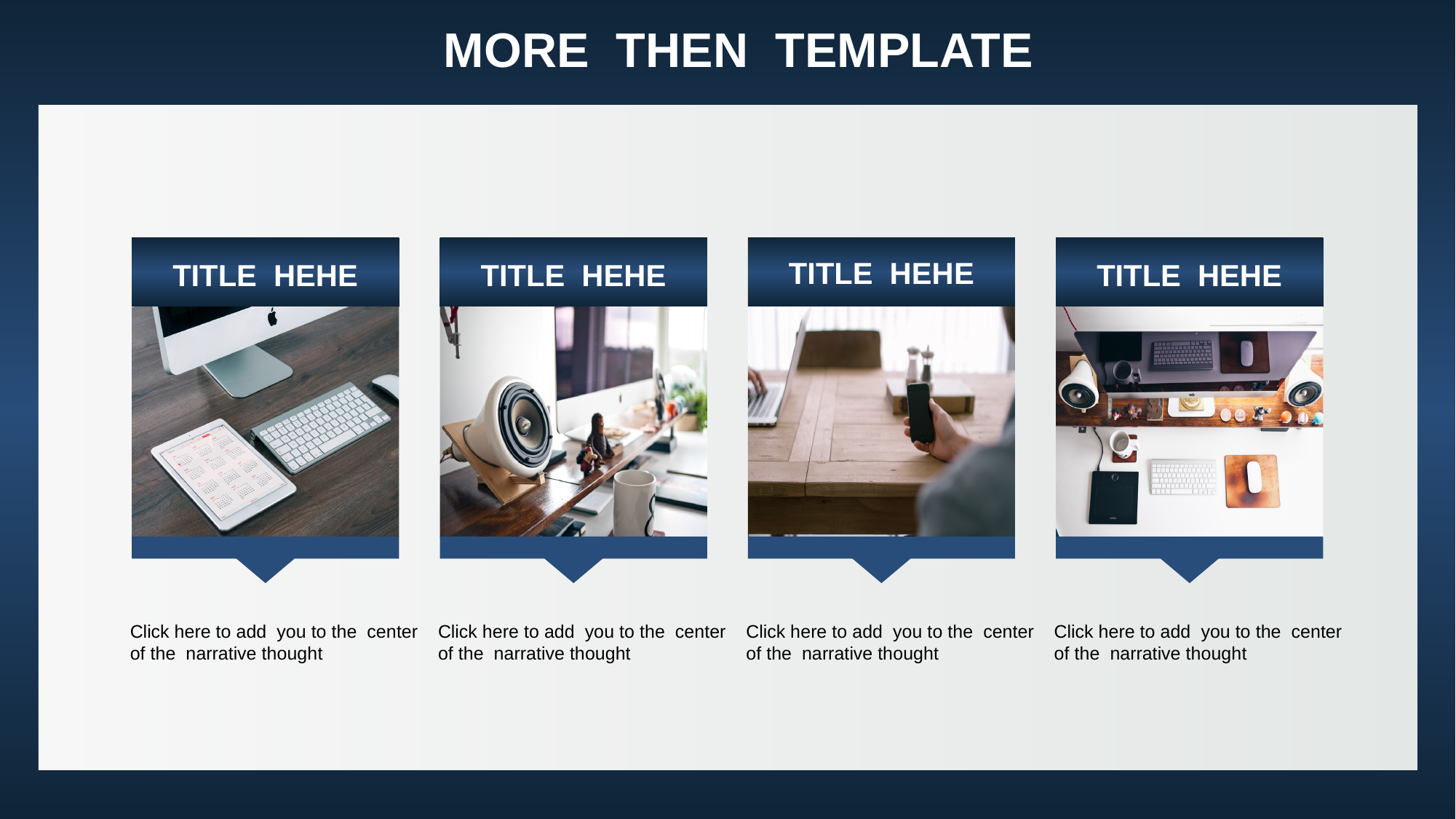

MORE  THEN  TEMPLATE

  TITLE  HEHE

  TITLE  HEHE
  TITLE  HEHE
  TITLE  HEHE

Click here to add  you to the  center
of the  narrative thought
Click here to add  you to the  center
of the  narrative thought
Click here to add  you to the  center
of the  narrative thought
Click here to add  you to the  center
of the  narrative thought